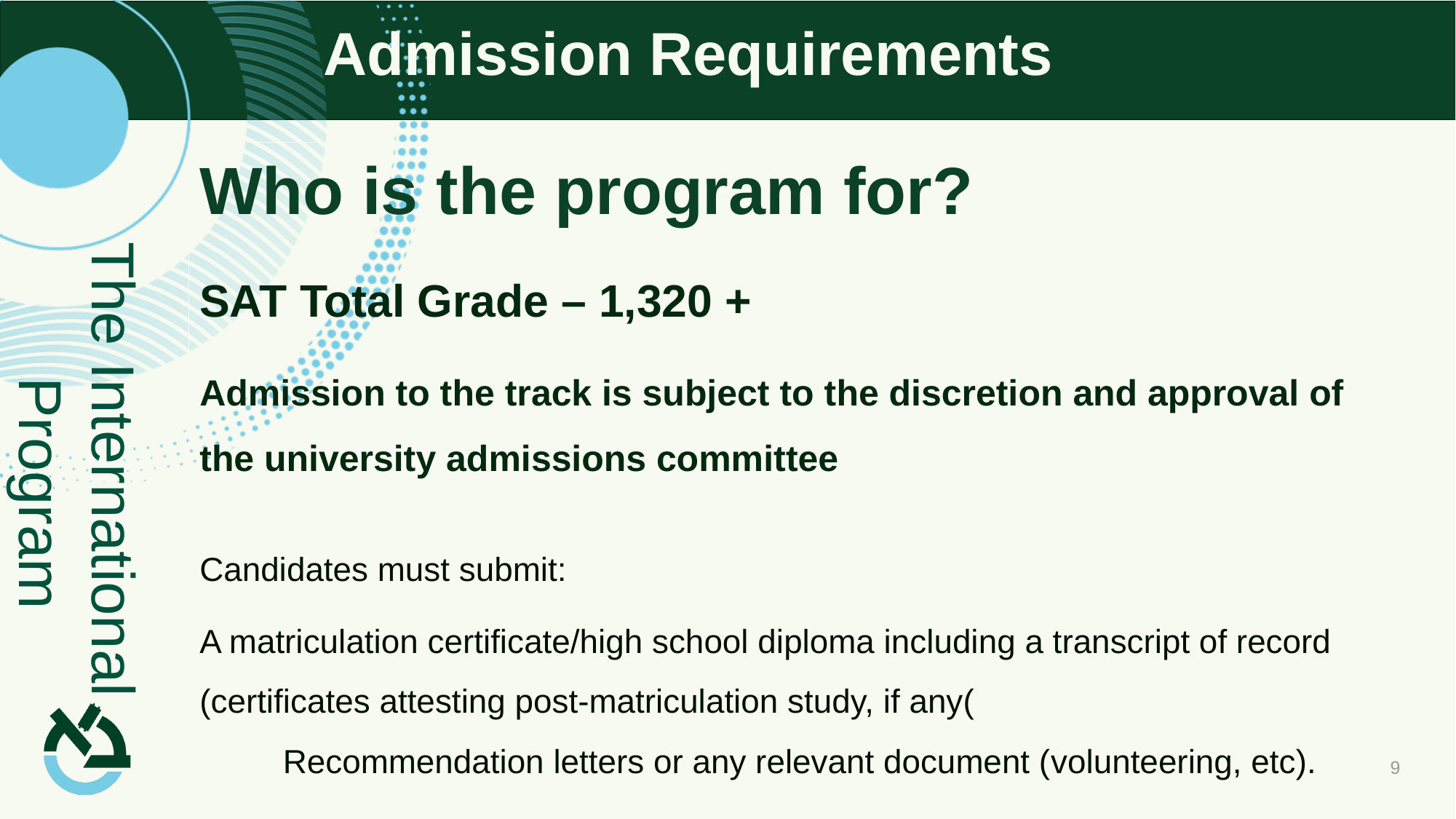

# Admission Requirements
Who is the program for?

SAT Total Grade – 1,320 +

Admission to the track is subject to the discretion and approval of the university admissions committee

Candidates must submit:
A matriculation certificate/high school diploma including a transcript of record (certificates attesting post-matriculation study, if any(                                                   Recommendation letters or any relevant document (volunteering, etc).

The International
        Program
9